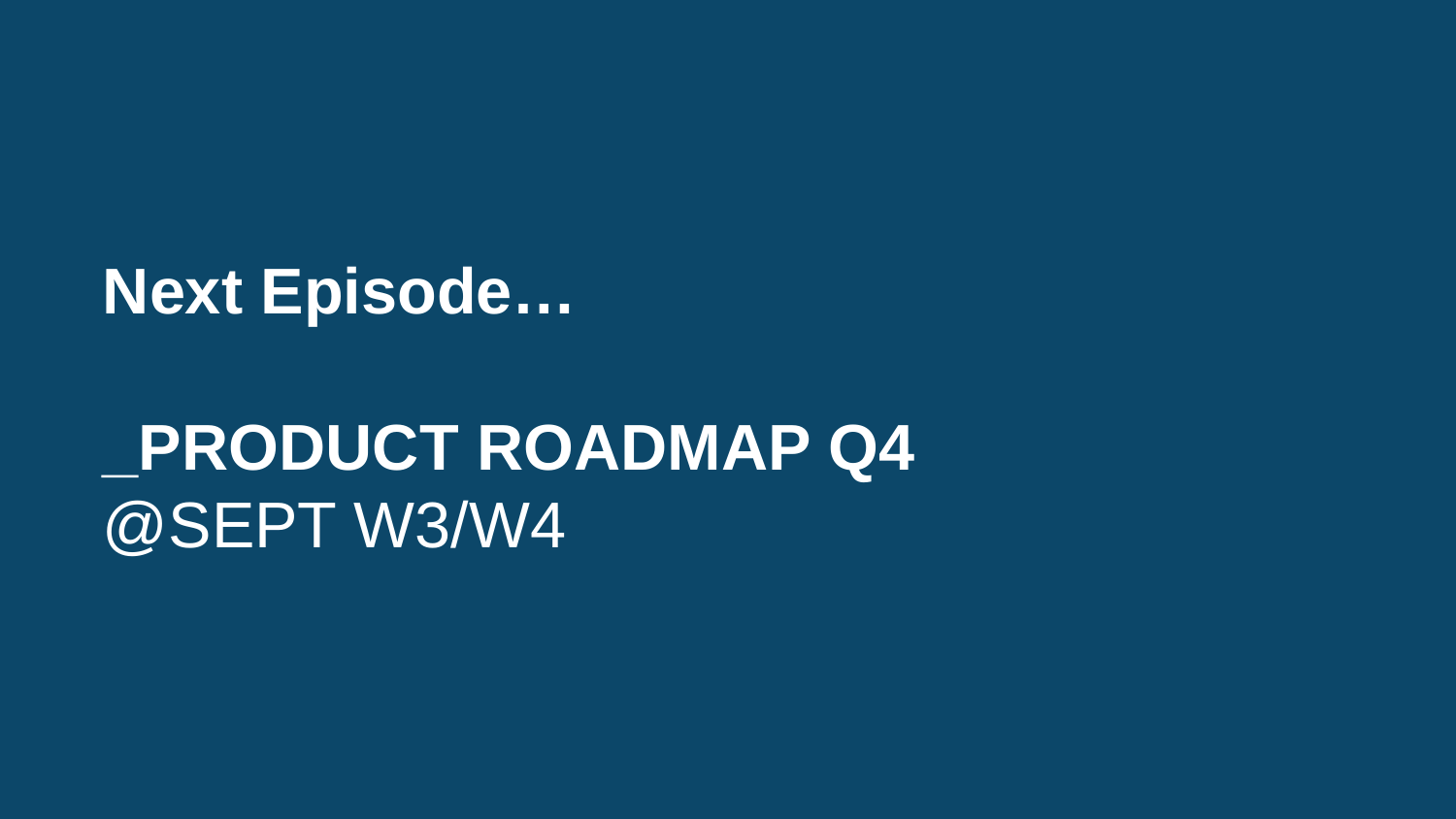

# Next Episode… _PRODUCT ROADMAP Q4 @SEPT W3/W4